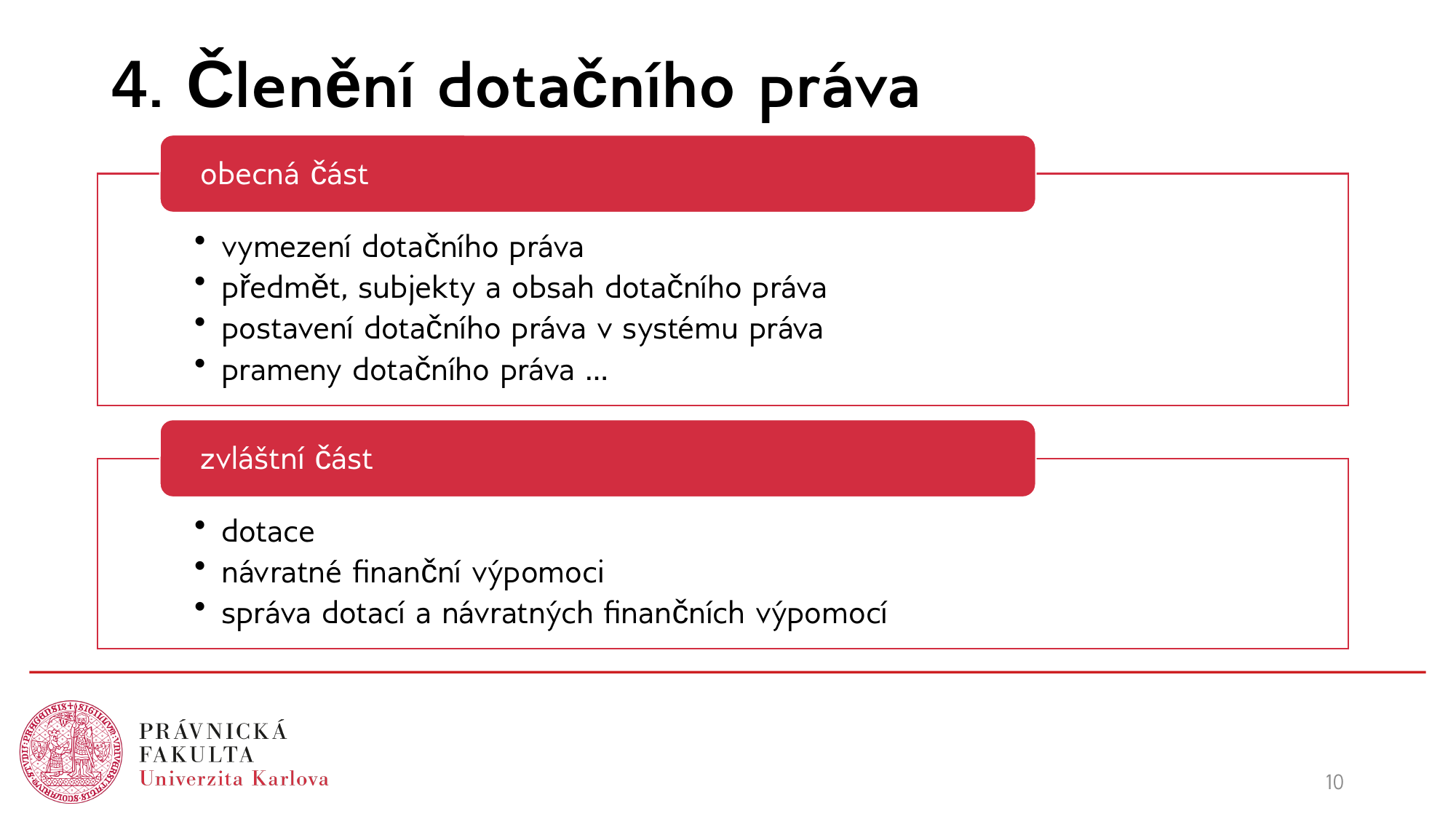

# 4. Členění dotačního práva
vymezení dotačního práva
předmět, subjekty a obsah dotačního práva
postavení dotačního práva v systému práva
prameny dotačního práva …
obecná část
dotace
návratné finanční výpomoci
správa dotací a návratných finančních výpomocí
zvláštní část
10